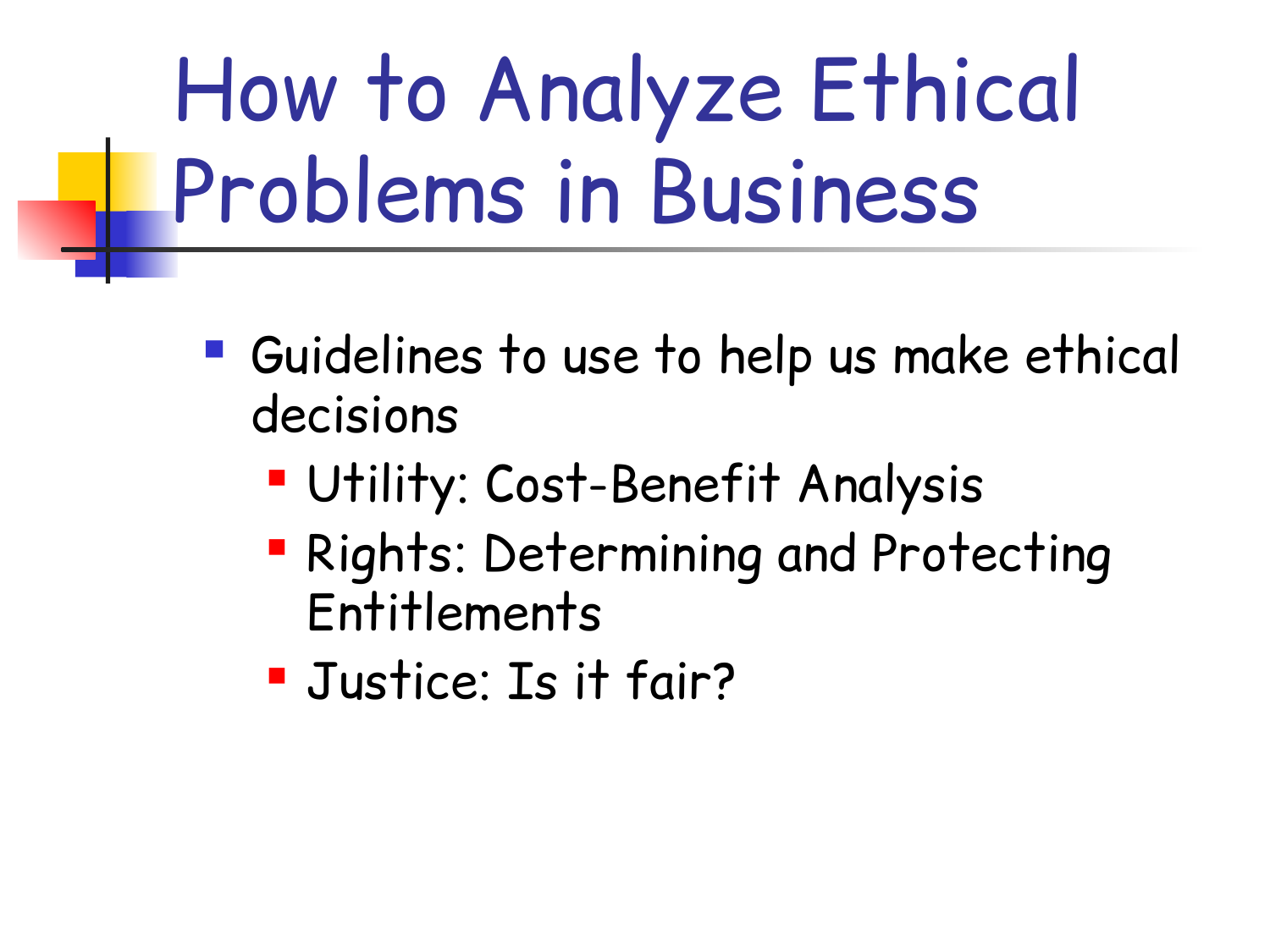

# How to Analyze Ethical Problems in Business
Guidelines to use to help us make ethical decisions
Utility: Cost-Benefit Analysis
Rights: Determining and Protecting Entitlements
Justice: Is it fair?